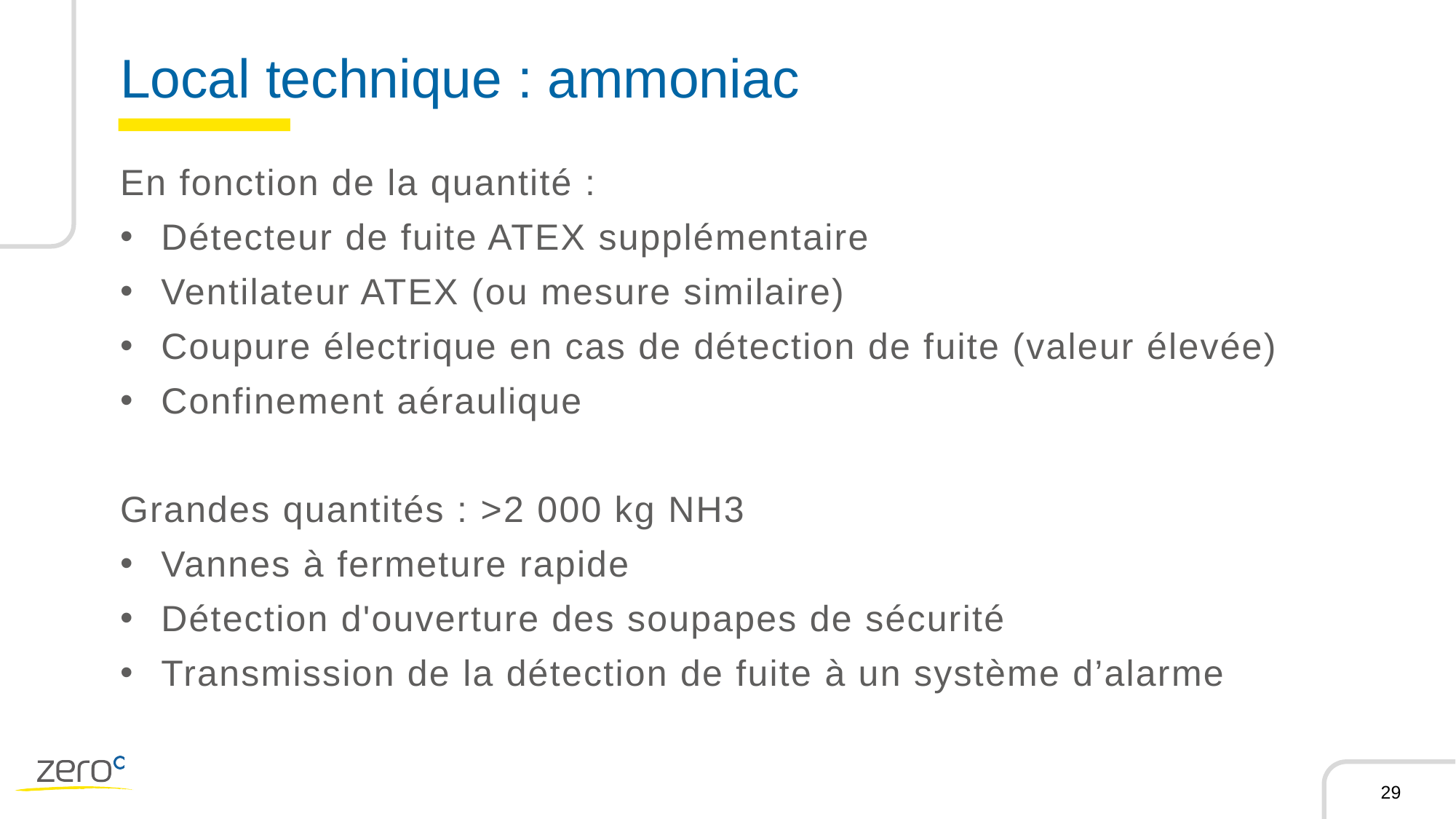

# Local technique : ammoniac
En fonction de la quantité :
Détecteur de fuite ATEX supplémentaire
Ventilateur ATEX (ou mesure similaire)
Coupure électrique en cas de détection de fuite (valeur élevée)
Confinement aéraulique

Grandes quantités : >2 000 kg NH3
Vannes à fermeture rapide
Détection d'ouverture des soupapes de sécurité
Transmission de la détection de fuite à un système d’alarme